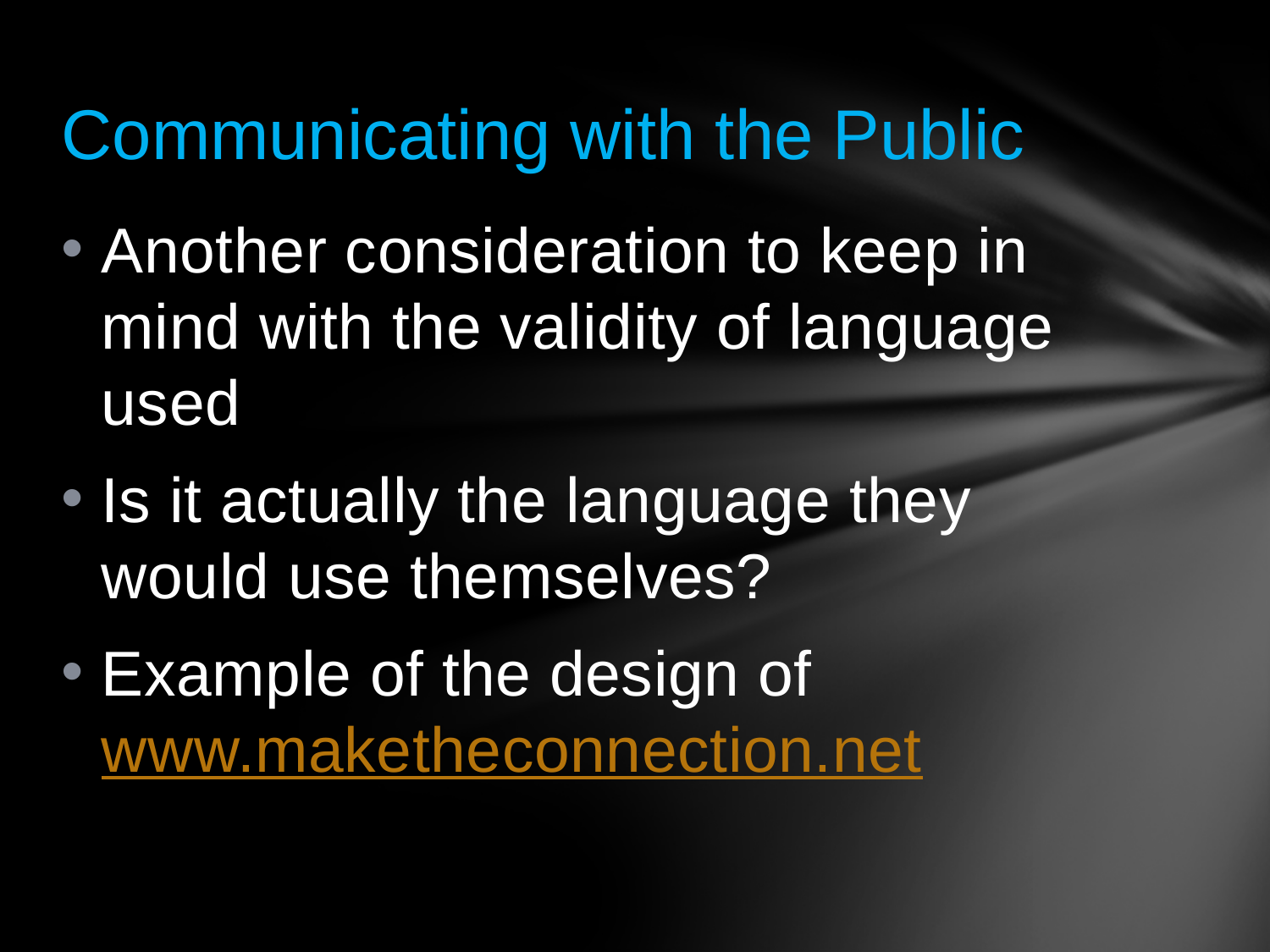

# Communicating with the Public
Another consideration to keep in mind with the validity of language used
Is it actually the language they would use themselves?
Example of the design of www.maketheconnection.net